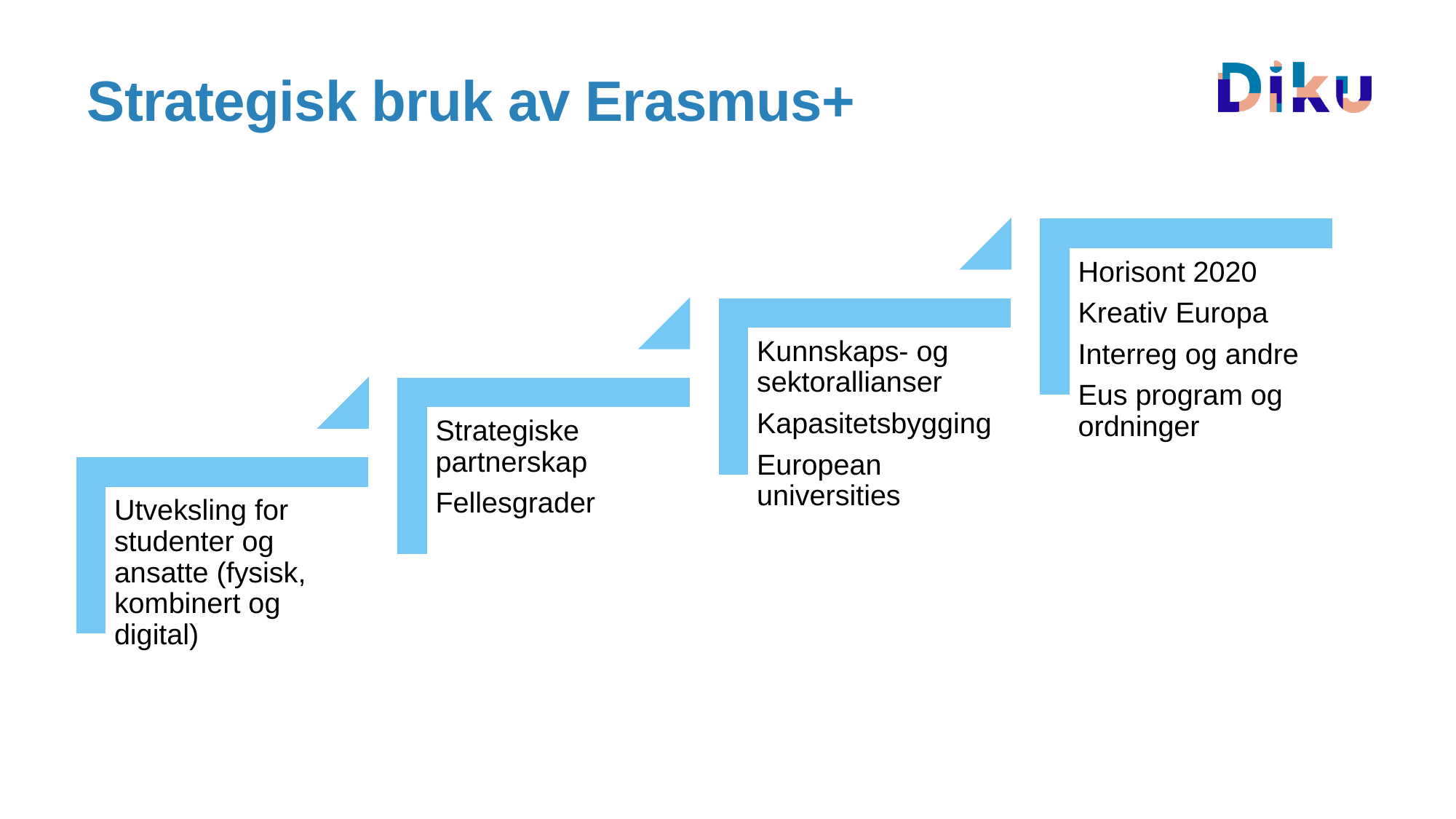

# Strategisk bruk av Erasmus+
Utveksling for studenter og ansatte (fysisk, kombinert og digital)

Strategiske partnerskap
Fellesgrader
Kunnskaps- og sektorallianser
Kapasitetsbygging
European universities
Horisont 2020
Kreativ Europa
Interreg og andre
Eus program og ordninger